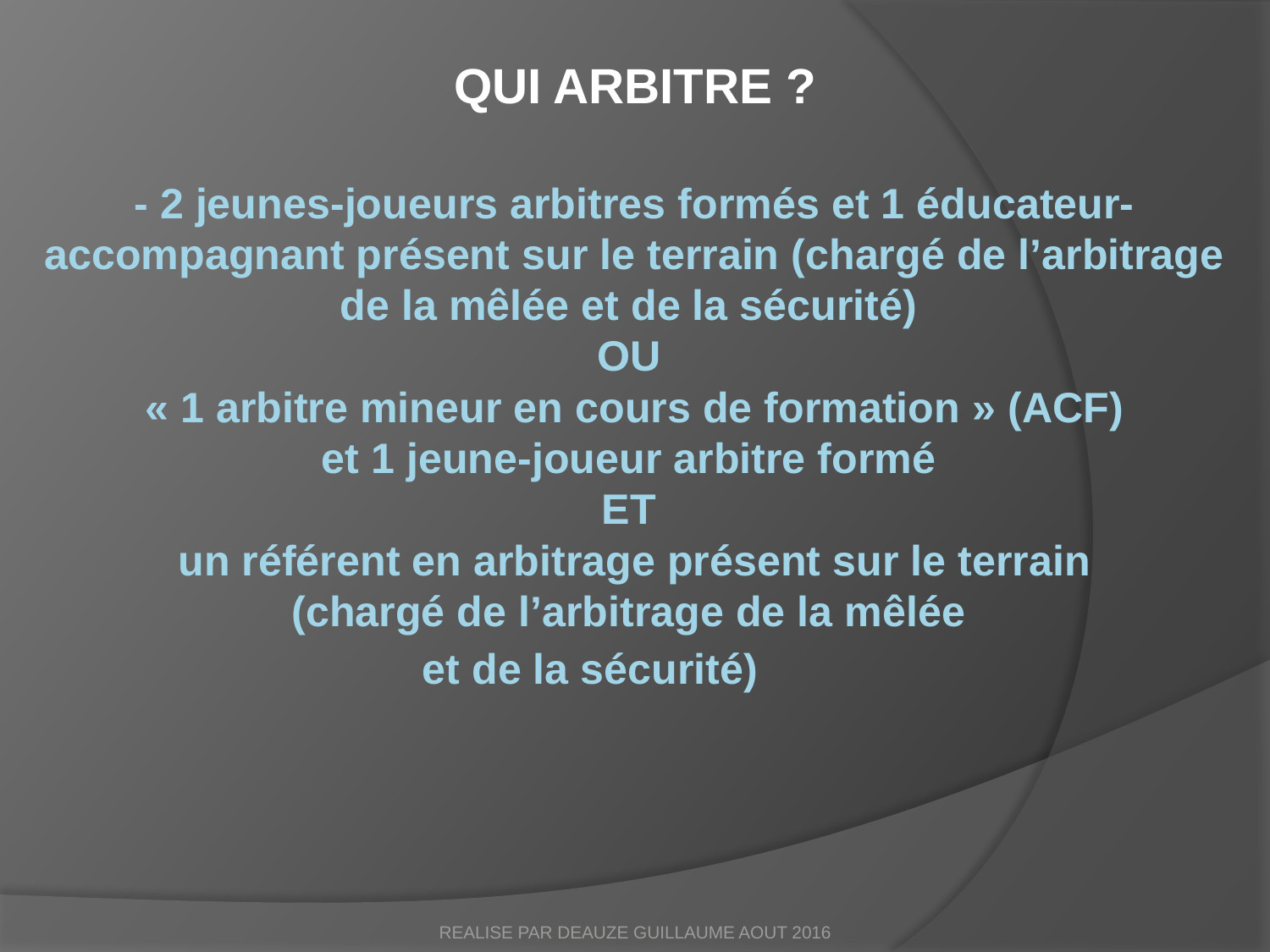

QUI ARBITRE ?
# - 2 jeunes-joueurs arbitres formés et 1 éducateur-accompagnant présent sur le terrain (chargé de l’arbitrage de la mêlée et de la sécurité) OU « 1 arbitre mineur en cours de formation » (ACF) et 1 jeune-joueur arbitre formé ET un référent en arbitrage présent sur le terrain (chargé de l’arbitrage de la mêlée et de la sécurité)
REALISE PAR DEAUZE GUILLAUME AOUT 2016